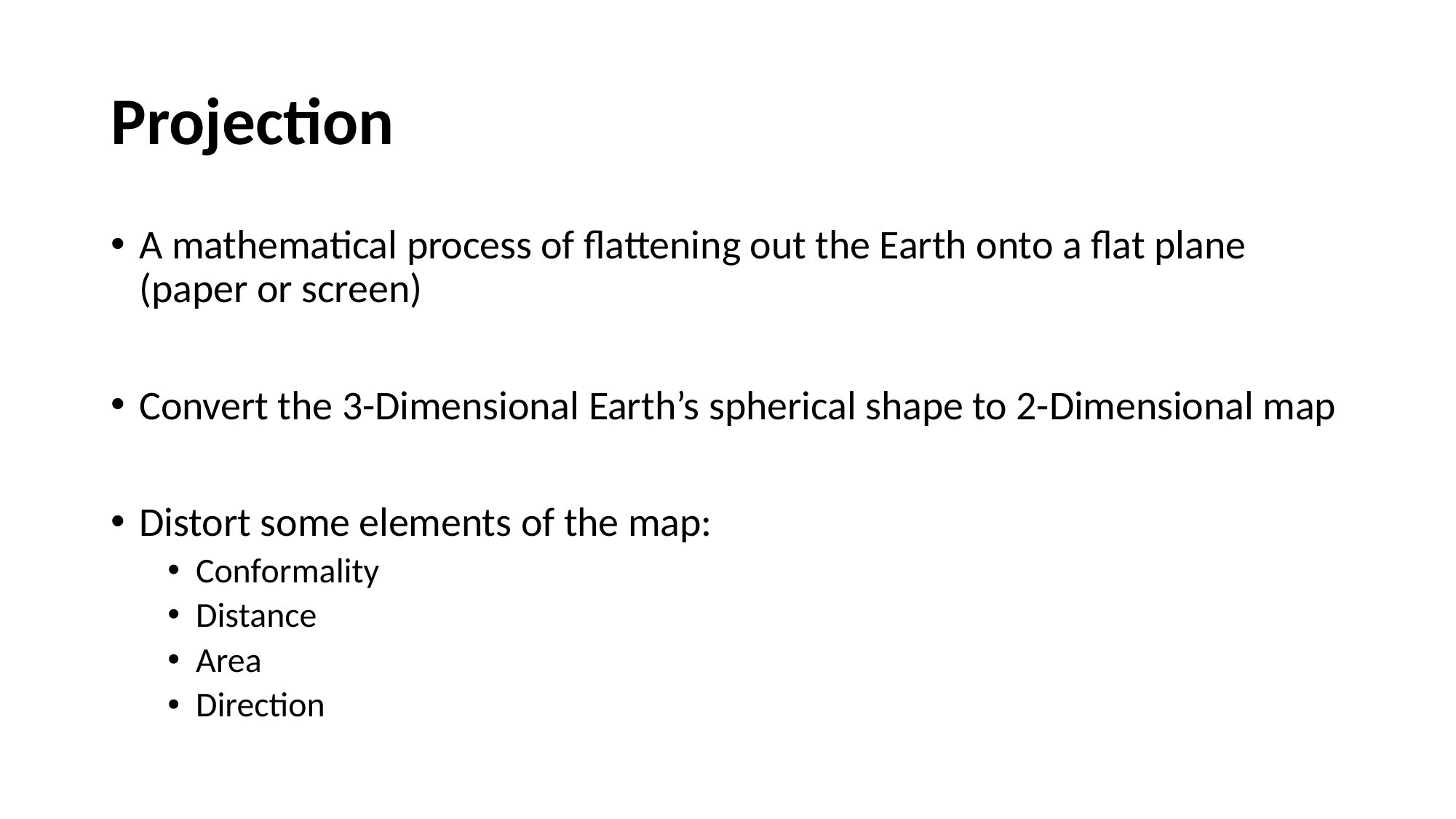

# Projection
A mathematical process of flattening out the Earth onto a flat plane (paper or screen)

Convert the 3-Dimensional Earth’s spherical shape to 2-Dimensional map

Distort some elements of the map:
Conformality
Distance
Area
Direction